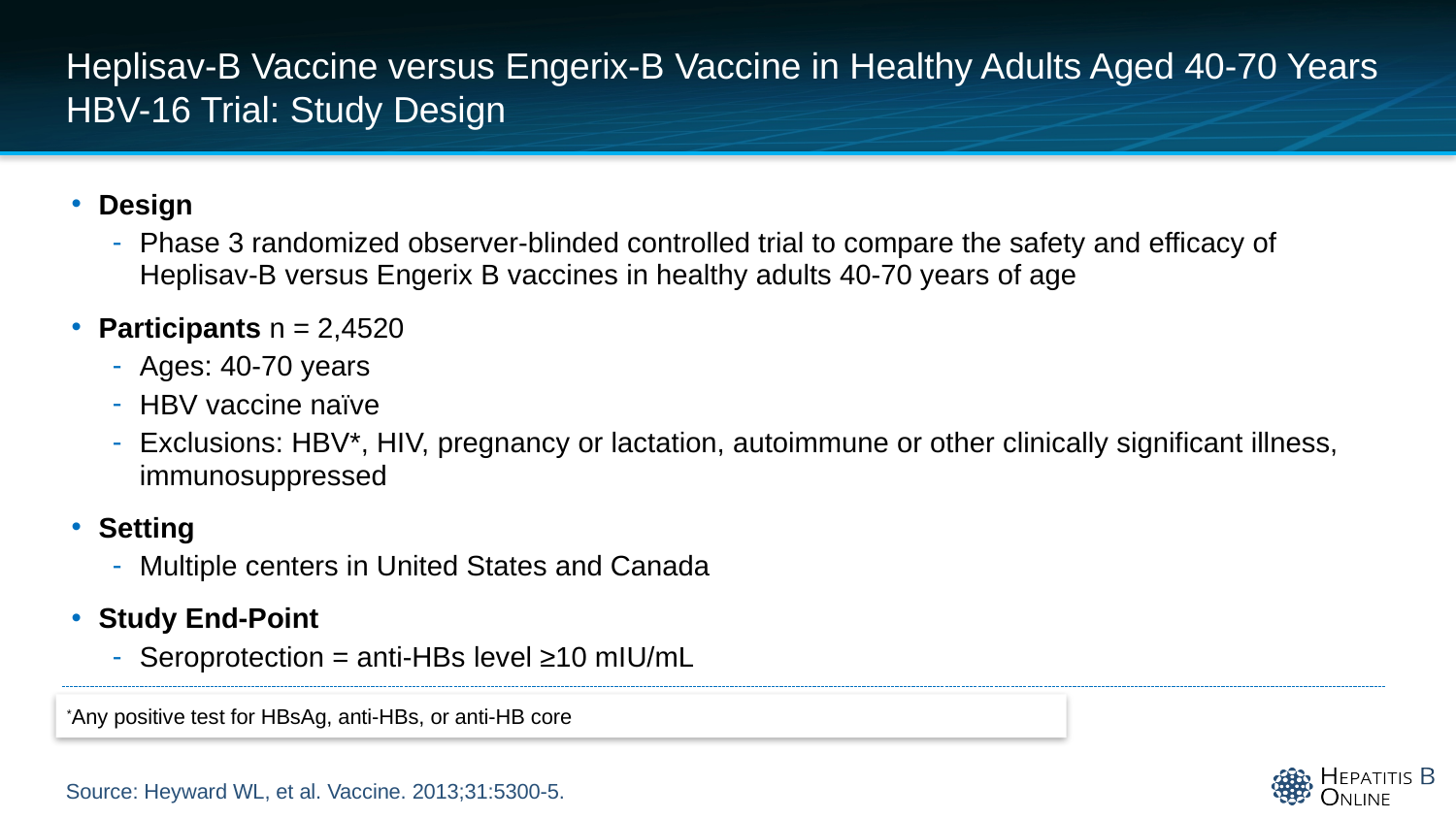

# Heplisav-B Vaccine versus Engerix-B Vaccine in Healthy Adults Aged 40-70 Years HBV-16 Trial: Study Design
Design
Phase 3 randomized observer-blinded controlled trial to compare the safety and efficacy of Heplisav-B versus Engerix B vaccines in healthy adults 40-70 years of age
Participants n = 2,4520
Ages: 40-70 years
HBV vaccine naïve
Exclusions: HBV*, HIV, pregnancy or lactation, autoimmune or other clinically significant illness, immunosuppressed
Setting
Multiple centers in United States and Canada
Study End-Point
Seroprotection = anti-HBs level ≥10 mIU/mL
*Any positive test for HBsAg, anti-HBs, or anti-HB core
Source: Heyward WL, et al. Vaccine. 2013;31:5300-5.